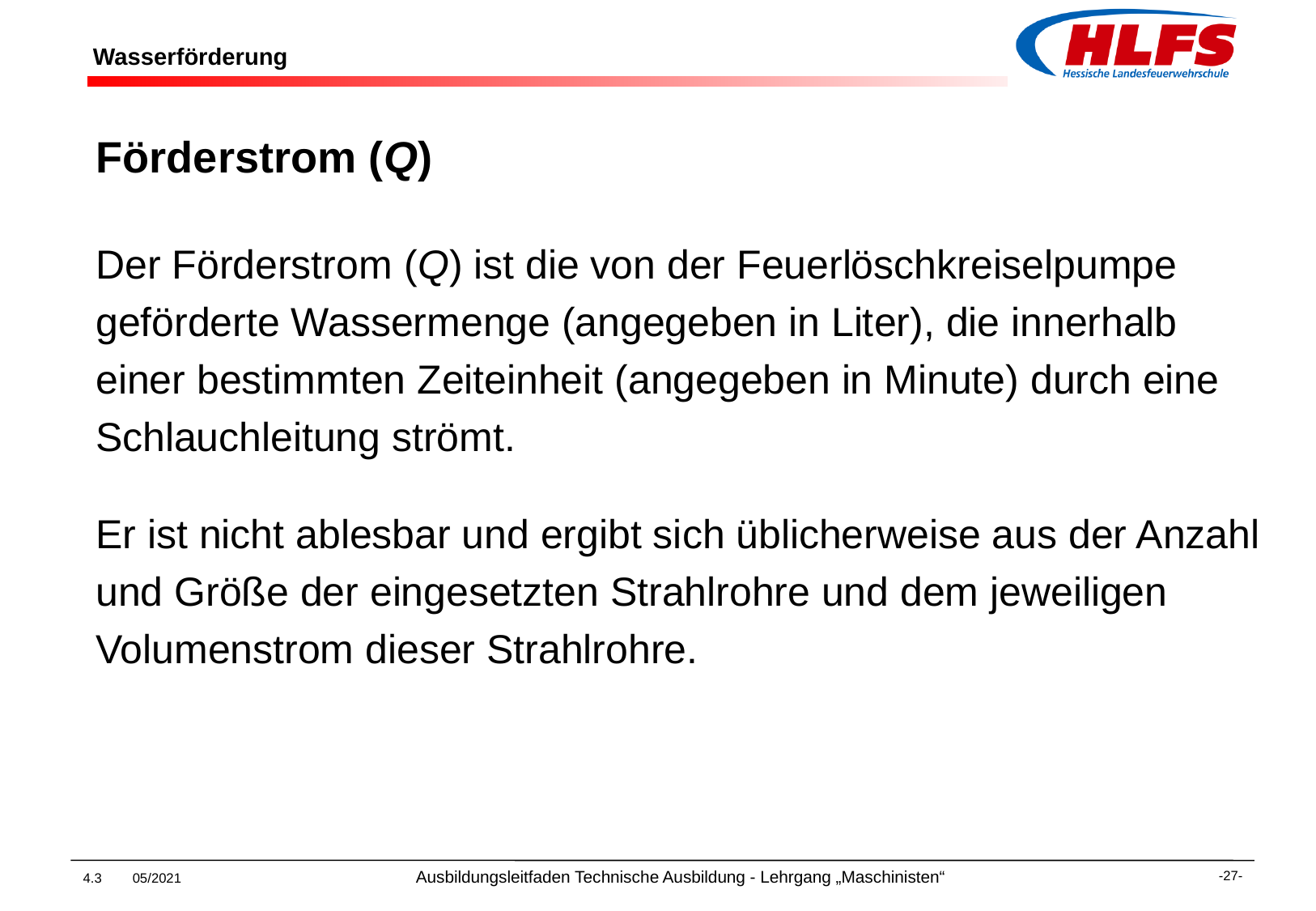

# Wasserförderung
Förderstrom (Q)

Der Förderstrom (Q) ist die von der Feuerlöschkreiselpumpe geförderte Wassermenge (angegeben in Liter), die innerhalb einer bestimmten Zeiteinheit (angegeben in Minute) durch eine Schlauchleitung strömt.
Er ist nicht ablesbar und ergibt sich üblicherweise aus der Anzahl und Größe der eingesetzten Strahlrohre und dem jeweiligen Volumenstrom dieser Strahlrohre.
4.3        05/2021                                                             Ausbildungsleitfaden Technische Ausbildung - Lehrgang „Maschinisten“
-27-